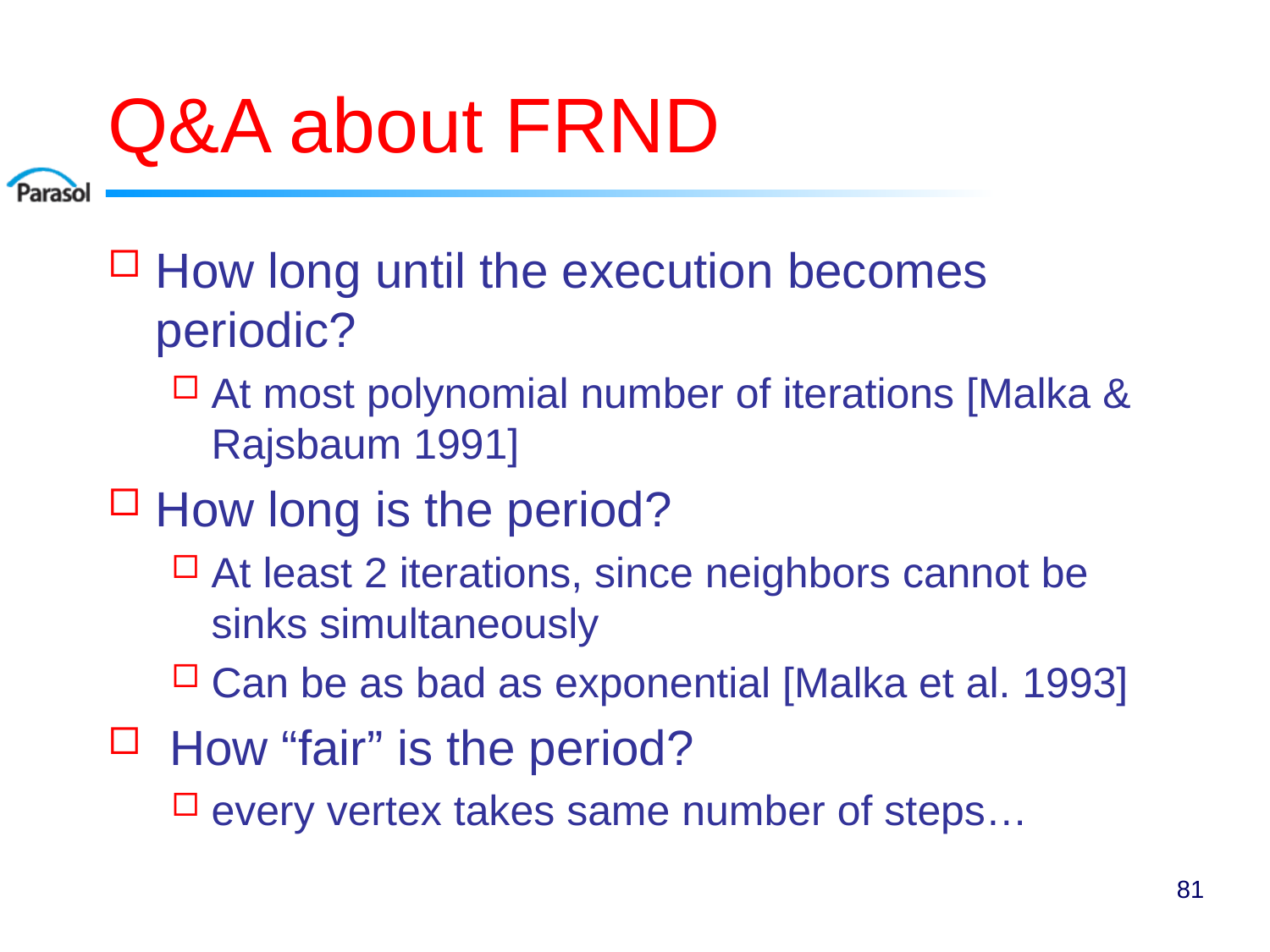

# Q&A about FRND
How long until the execution becomes periodic?
At most polynomial number of iterations [Malka & Rajsbaum 1991]
How long is the period?
At least 2 iterations, since neighbors cannot be sinks simultaneously
Can be as bad as exponential [Malka et al. 1993]
 How “fair” is the period?
every vertex takes same number of steps…

81